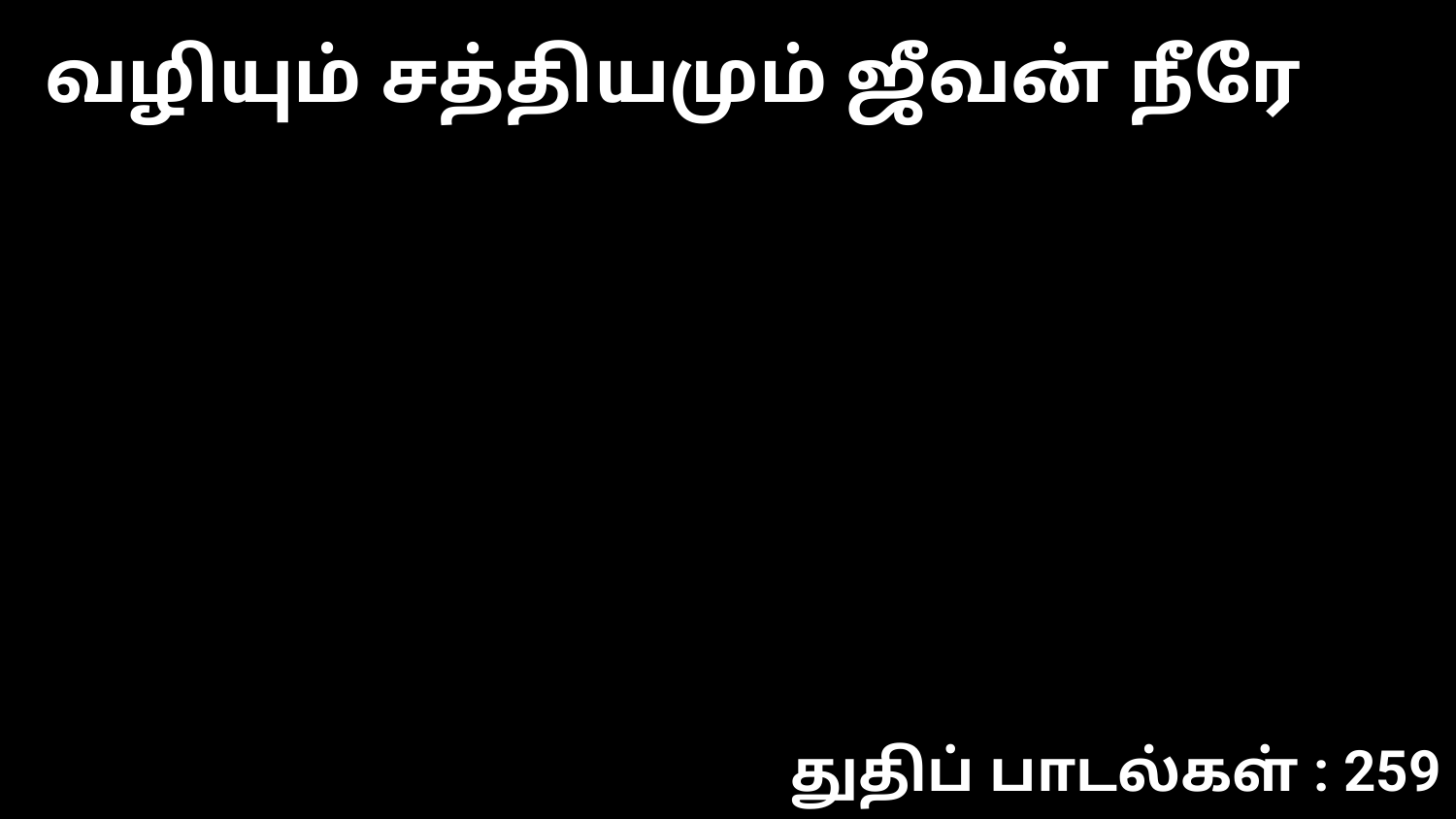

வழியும் சத்தியமும் ஜீவன் நீரே
துதிப் பாடல்கள் : 259